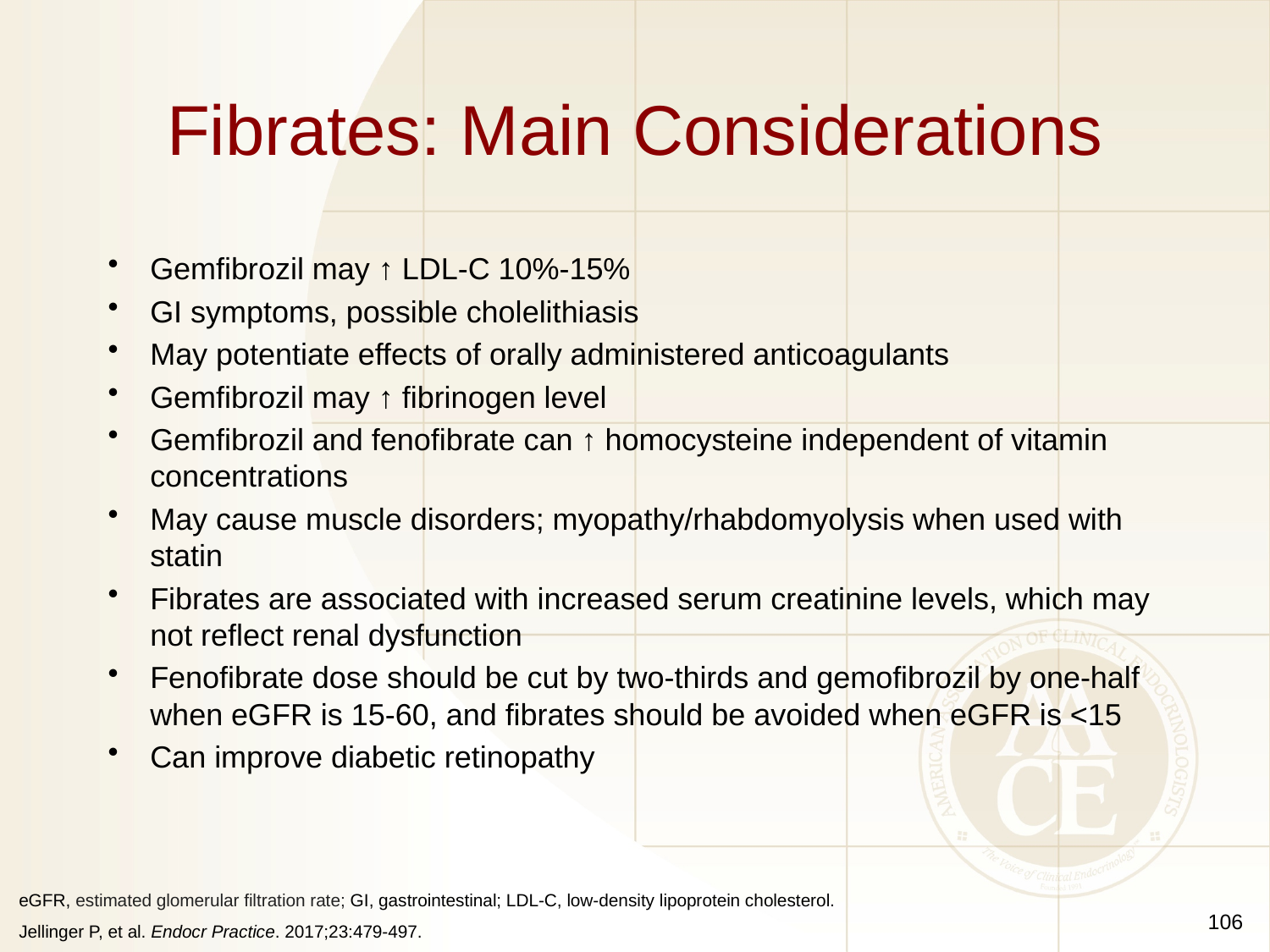

# Fibrates: Main Considerations
Gemfibrozil may ↑ LDL-C 10%-15%
GI symptoms, possible cholelithiasis
May potentiate effects of orally administered anticoagulants
Gemfibrozil may ↑ fibrinogen level
Gemfibrozil and fenofibrate can ↑ homocysteine independent of vitamin concentrations
May cause muscle disorders; myopathy/rhabdomyolysis when used with statin
Fibrates are associated with increased serum creatinine levels, which may not reflect renal dysfunction
Fenofibrate dose should be cut by two-thirds and gemofibrozil by one-half when eGFR is 15-60, and fibrates should be avoided when eGFR is <15
Can improve diabetic retinopathy

106
eGFR, estimated glomerular filtration rate; GI, gastrointestinal; LDL-C, low-density lipoprotein cholesterol.
Jellinger P, et al. Endocr Practice. 2017;23:479-497.